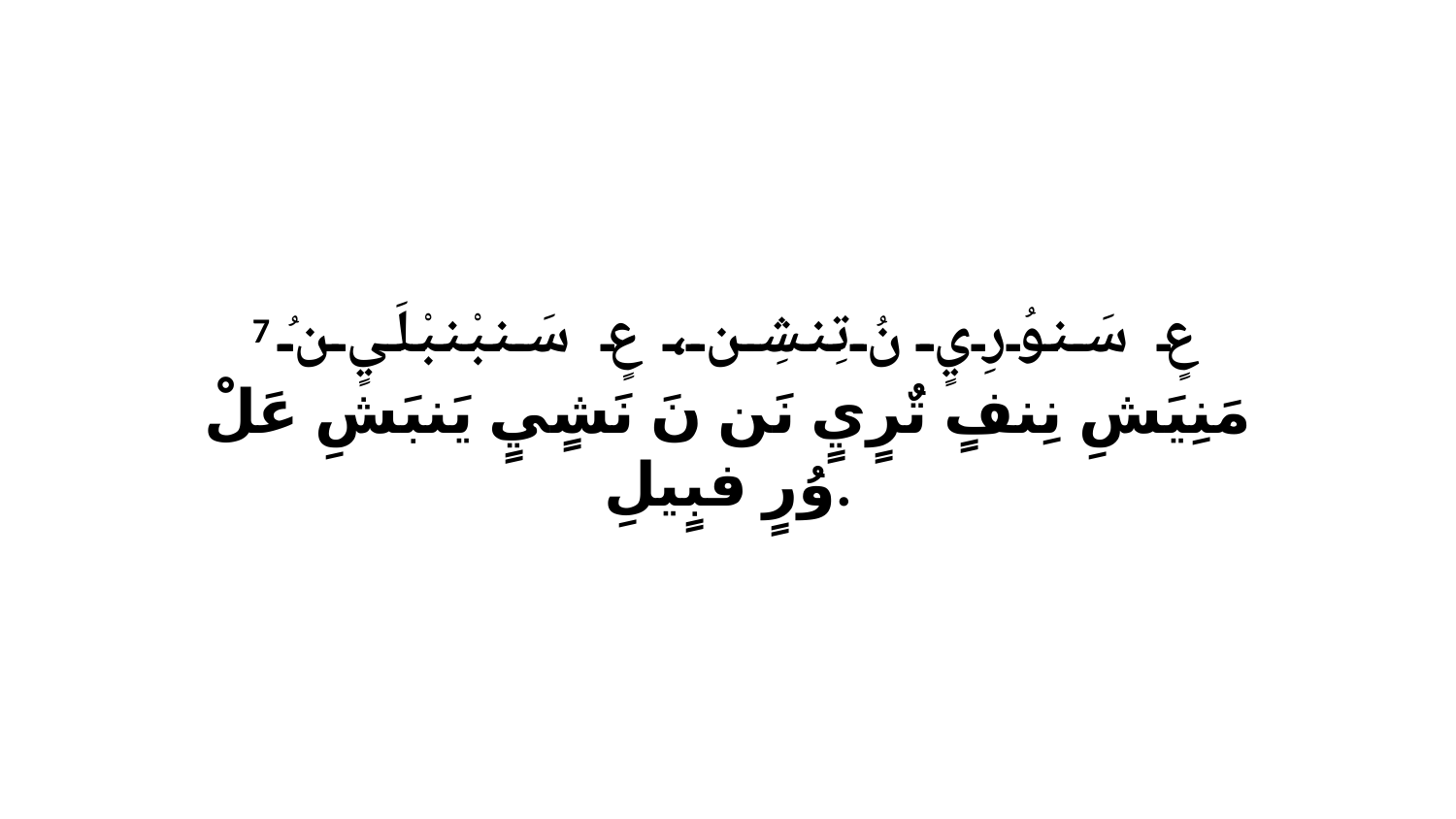

7 عٍ سَنوُرِيٍ نُ تِنشِن، عٍ سَنبْنبْلَيٍ نُ مَنِيَشِ نِنفٍ تٌرٍيٍ نَن نَ نَشٍيٍ يَنبَشِ عَلْ وُرٍ فبٍيلِ.